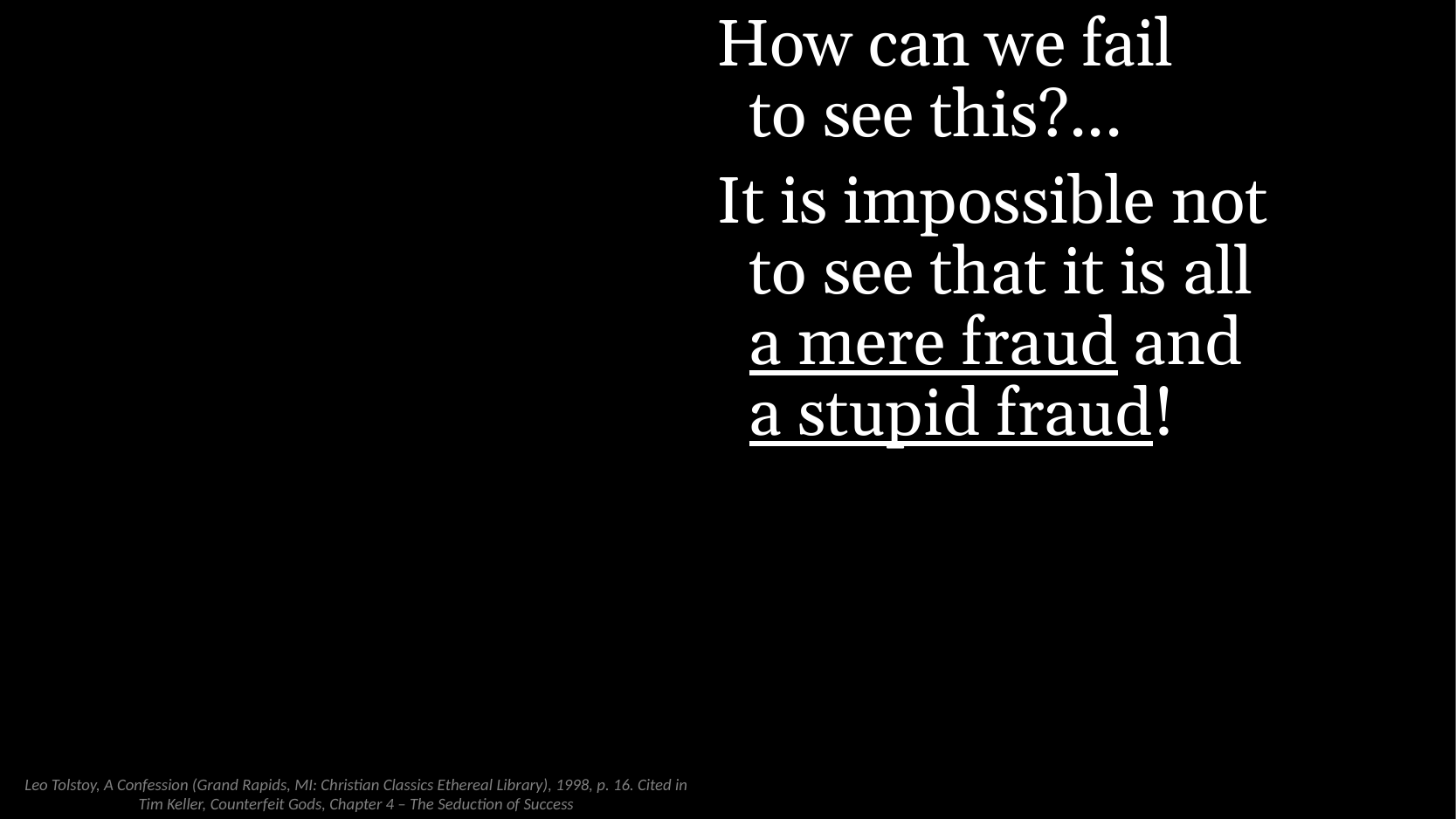

How can we fail
to see this?...
It is impossible not
to see that it is all
a mere fraud and
a stupid fraud!
# Leo Tolstoy, A Confession (Grand Rapids, MI: Christian Classics Ethereal Library), 1998, p. 16. Cited in Tim Keller, Counterfeit Gods, Chapter 4 – The Seduction of Success